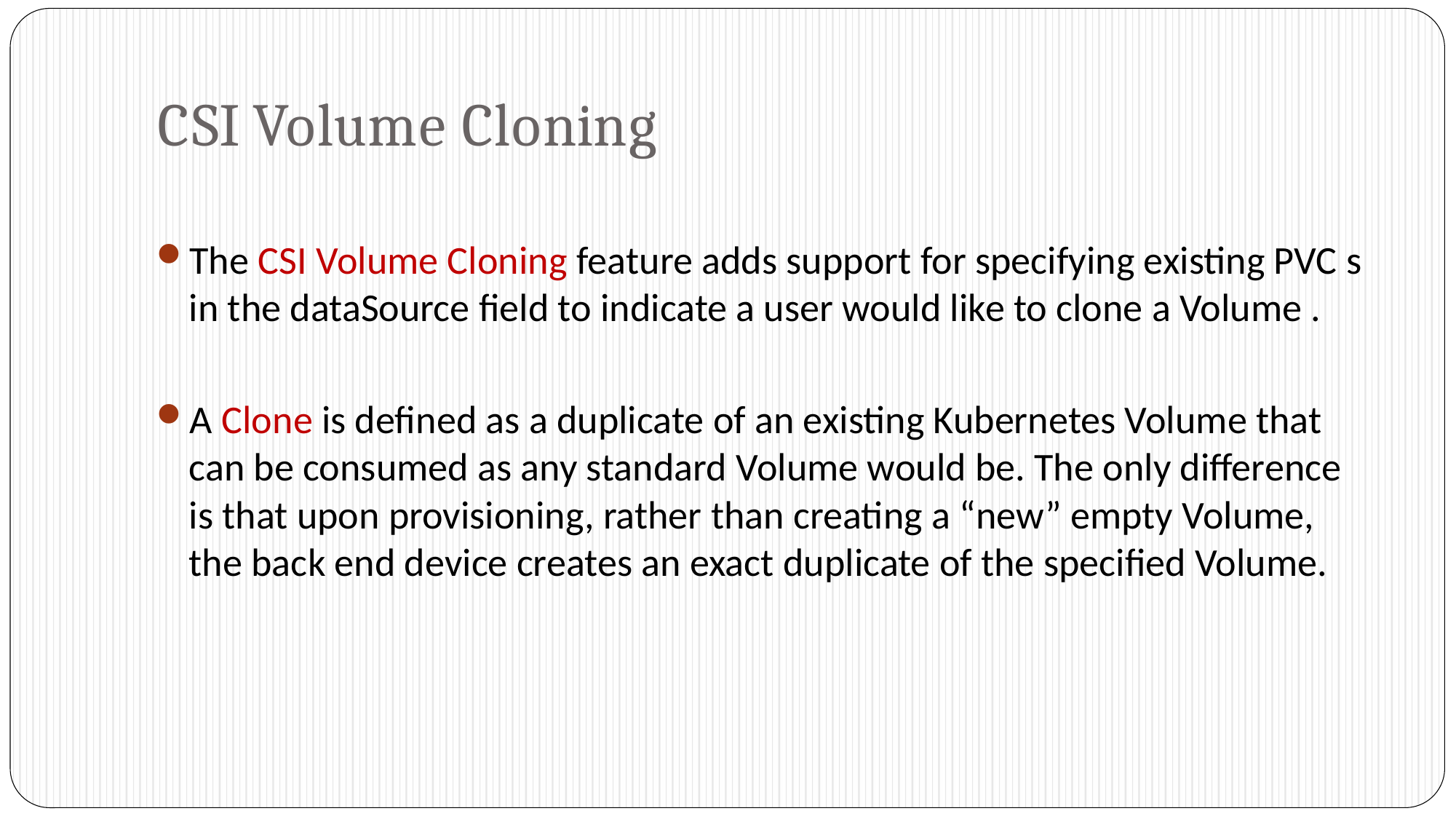

# CSI Volume Cloning

The CSI Volume Cloning feature adds support for specifying existing PVC s in the dataSource field to indicate a user would like to clone a Volume .

A Clone is defined as a duplicate of an existing Kubernetes Volume that can be consumed as any standard Volume would be. The only difference is that upon provisioning, rather than creating a “new” empty Volume, the back end device creates an exact duplicate of the specified Volume.